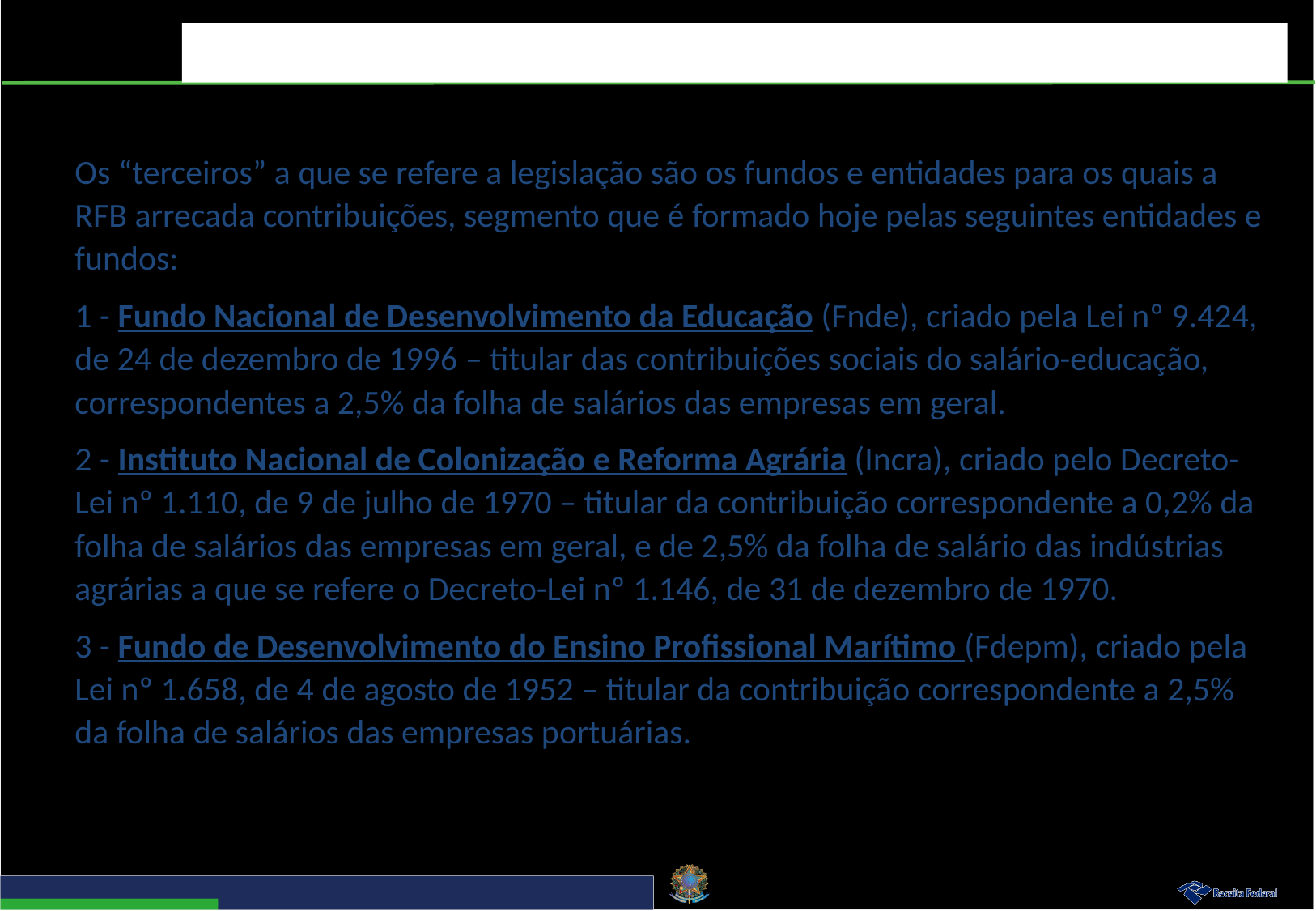

Os “terceiros” a que se refere a legislação são os fundos e entidades para os quais a RFB arrecada contribuições, segmento que é formado hoje pelas seguintes entidades e fundos:
1 - Fundo Nacional de Desenvolvimento da Educação (Fnde), criado pela Lei nº 9.424, de 24 de dezembro de 1996 – titular das contribuições sociais do salário-educação, correspondentes a 2,5% da folha de salários das empresas em geral.
2 - Instituto Nacional de Colonização e Reforma Agrária (Incra), criado pelo Decreto-Lei nº 1.110, de 9 de julho de 1970 – titular da contribuição correspondente a 0,2% da folha de salários das empresas em geral, e de 2,5% da folha de salário das indústrias agrárias a que se refere o Decreto-Lei nº 1.146, de 31 de dezembro de 1970.
3 - Fundo de Desenvolvimento do Ensino Profissional Marítimo (Fdepm), criado pela Lei nº 1.658, de 4 de agosto de 1952 – titular da contribuição correspondente a 2,5% da folha de salários das empresas portuárias.